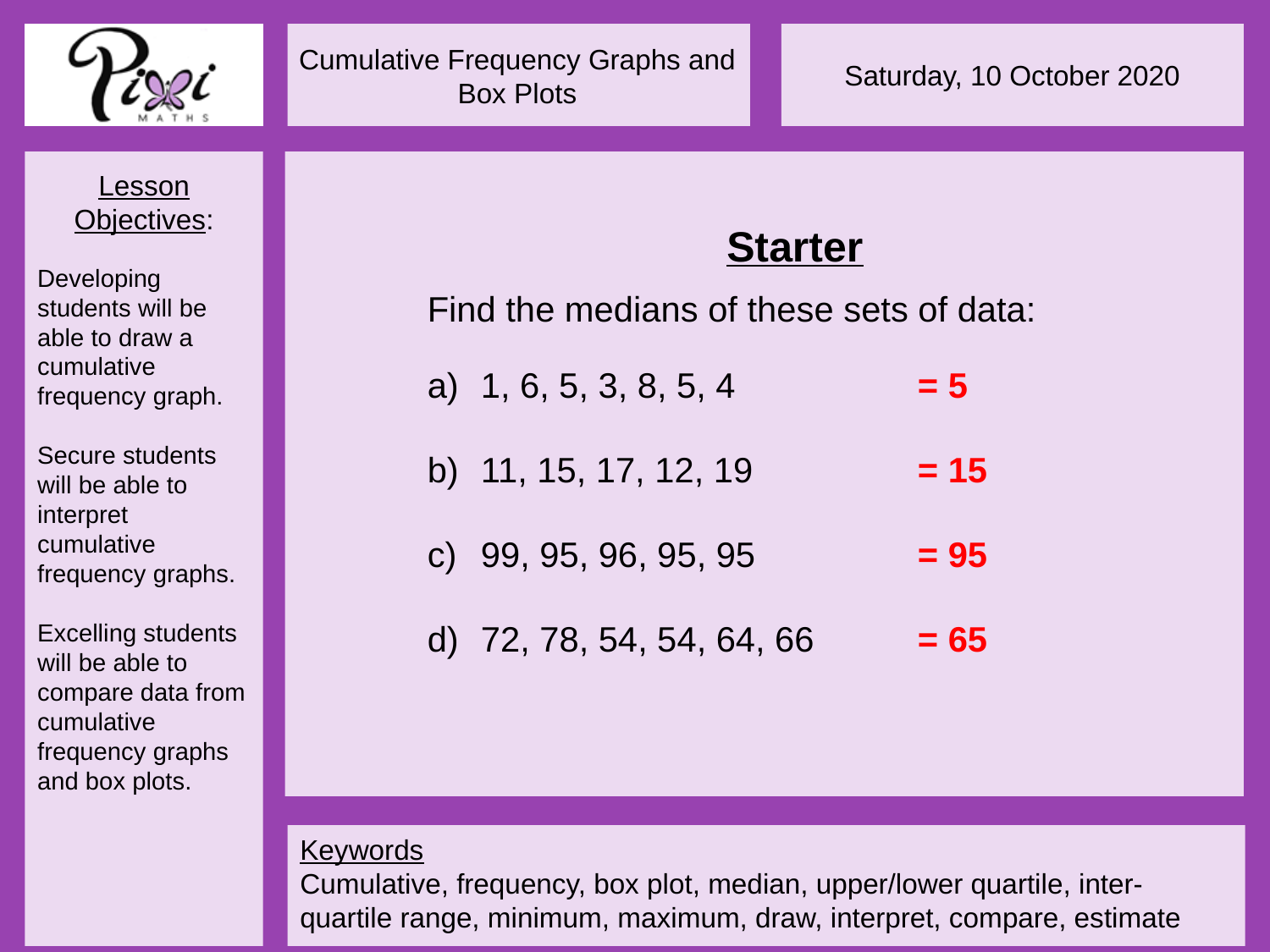

Starter
Find the medians of these sets of data:
= 5

= 15

= 95

= 65
1, 6, 5, 3, 8, 5, 4

11, 15, 17, 12, 19

99, 95, 96, 95, 95

72, 78, 54, 54, 64, 66